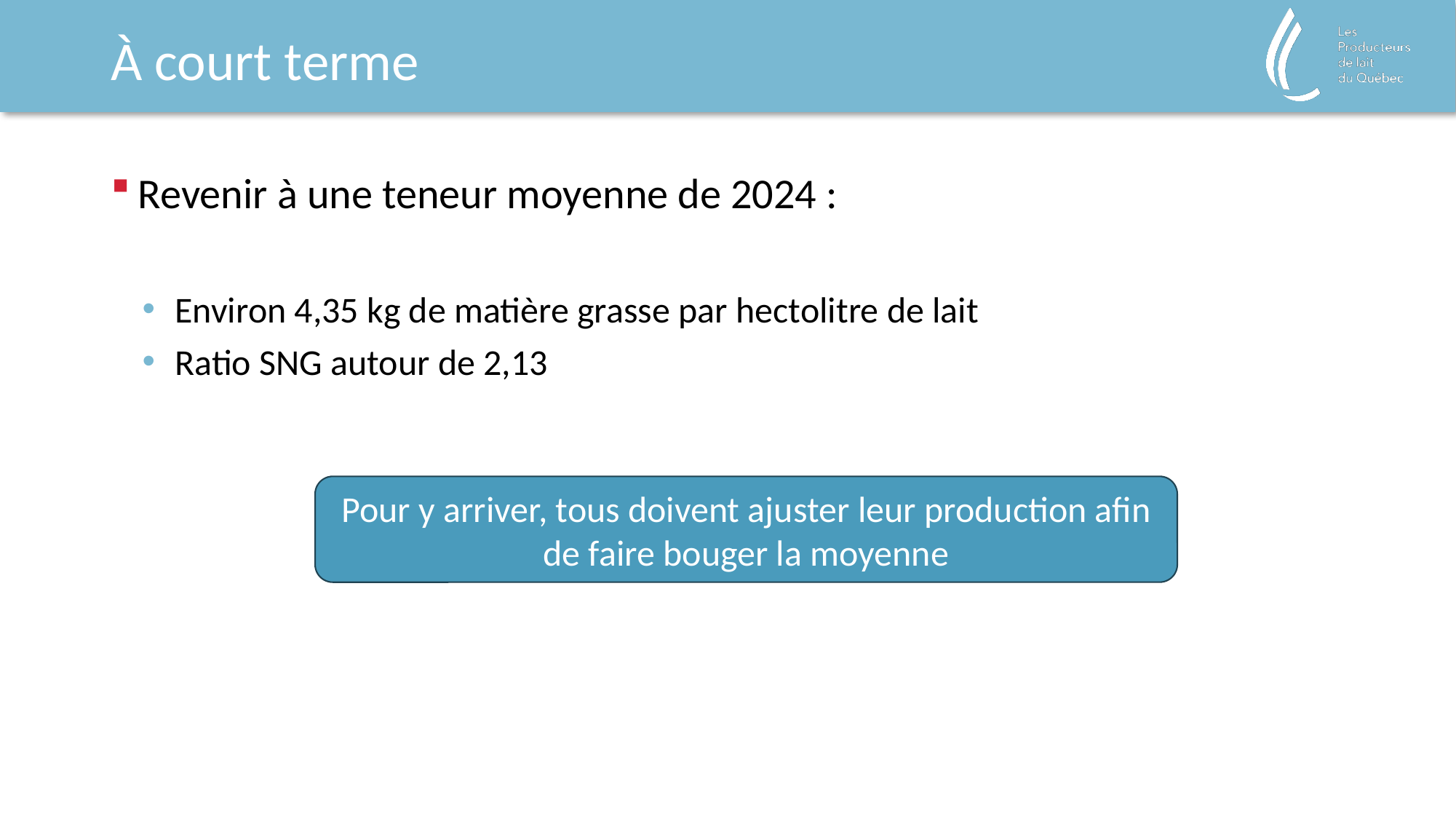

# À court terme
Revenir à une teneur moyenne de 2024 :

Environ 4,35 kg de matière grasse par hectolitre de lait
Ratio SNG autour de 2,13

Pour y arriver, tous doivent ajuster leur production afin de faire bouger la moyenne